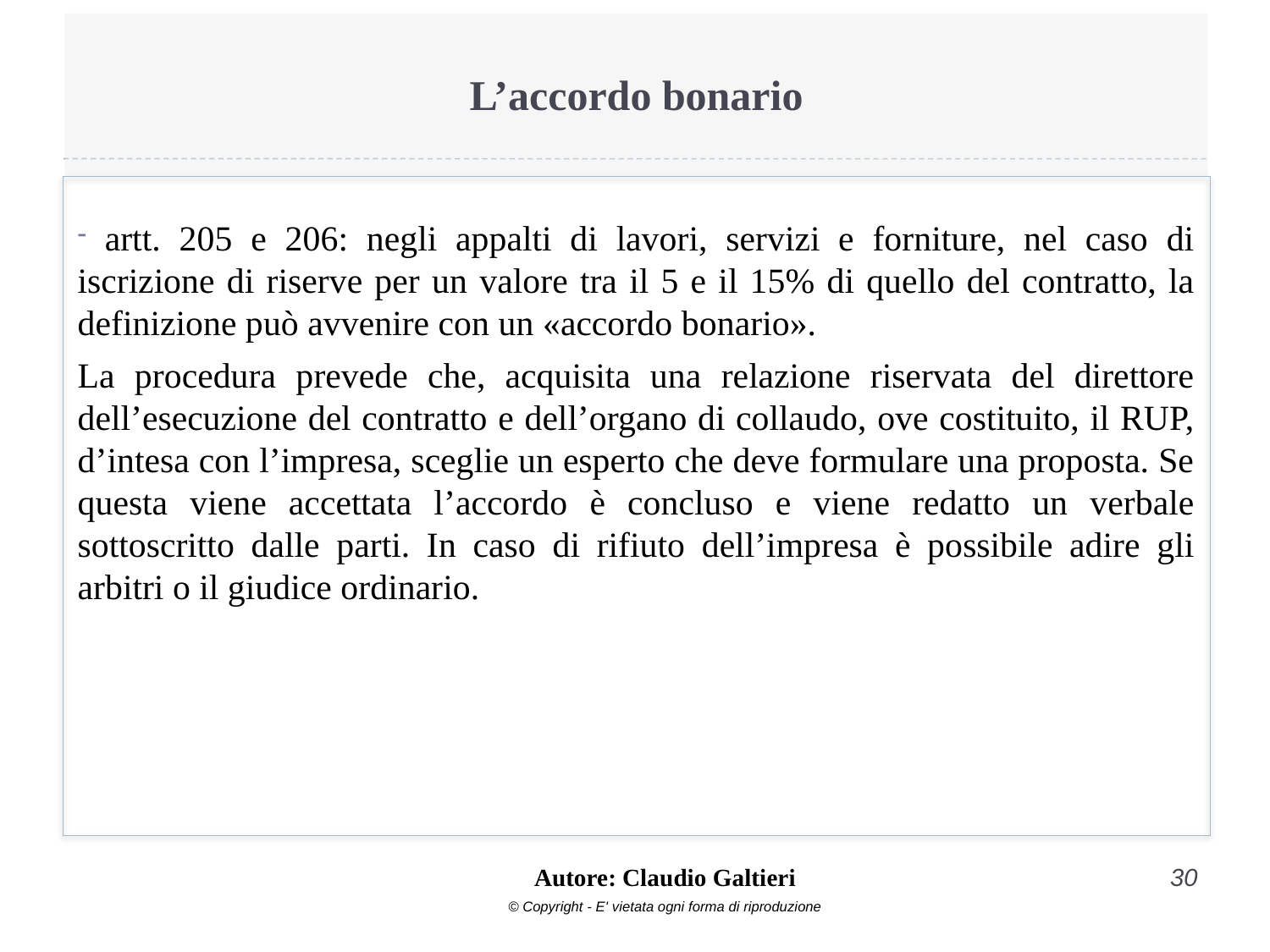

# L’accordo bonario

 artt. 205 e 206: negli appalti di lavori, servizi e forniture, nel caso di iscrizione di riserve per un valore tra il 5 e il 15% di quello del contratto, la definizione può avvenire con un «accordo bonario».
La procedura prevede che, acquisita una relazione riservata del direttore dell’esecuzione del contratto e dell’organo di collaudo, ove costituito, il RUP, d’intesa con l’impresa, sceglie un esperto che deve formulare una proposta. Se questa viene accettata l’accordo è concluso e viene redatto un verbale sottoscritto dalle parti. In caso di rifiuto dell’impresa è possibile adire gli arbitri o il giudice ordinario.